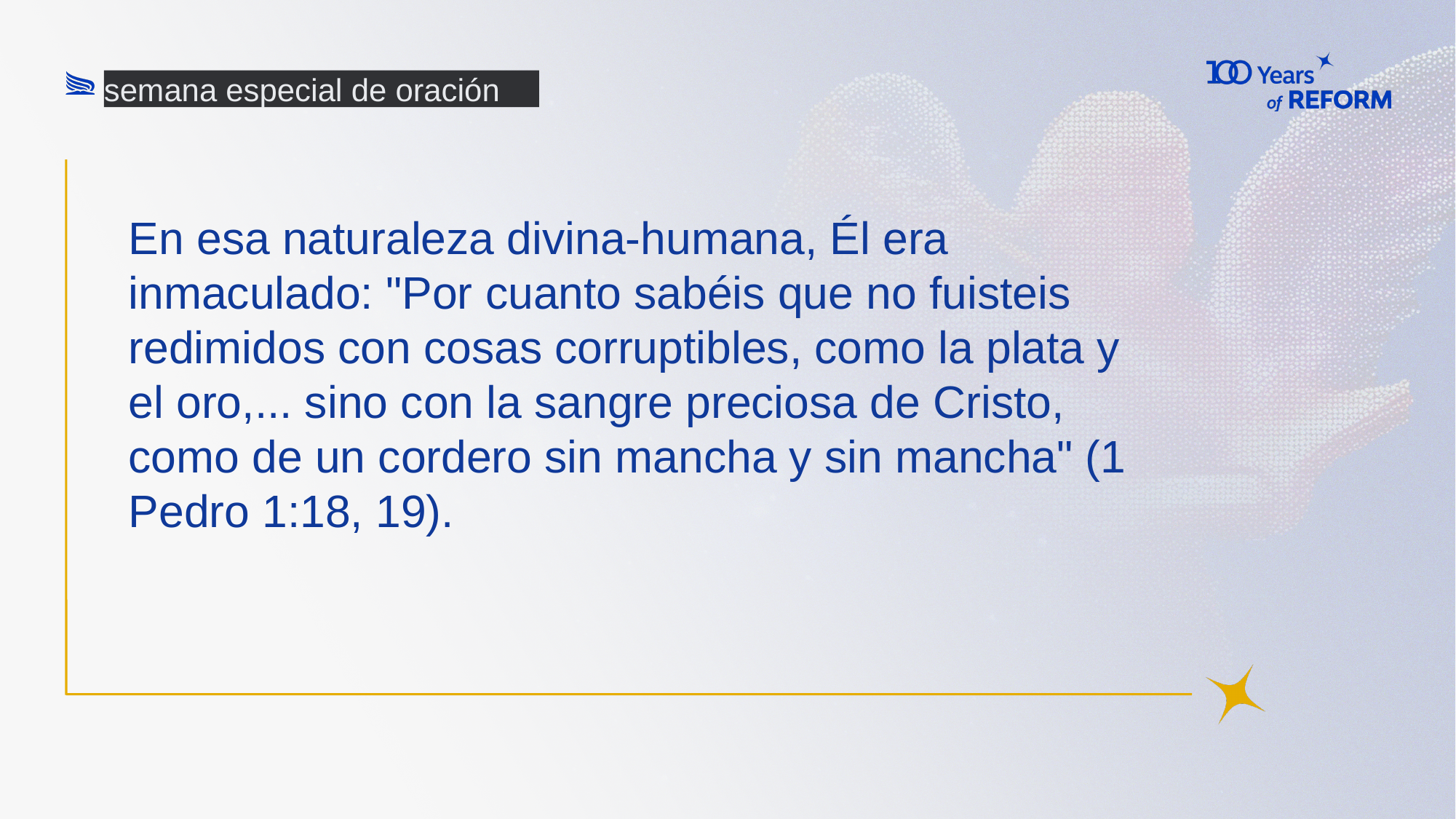

semana especial de oración
# En esa naturaleza divina-humana, Él era inmaculado: "Por cuanto sabéis que no fuisteis redimidos con cosas corruptibles, como la plata y el oro,... sino con la sangre preciosa de Cristo, como de un cordero sin mancha y sin mancha" (1 Pedro 1:18, 19).